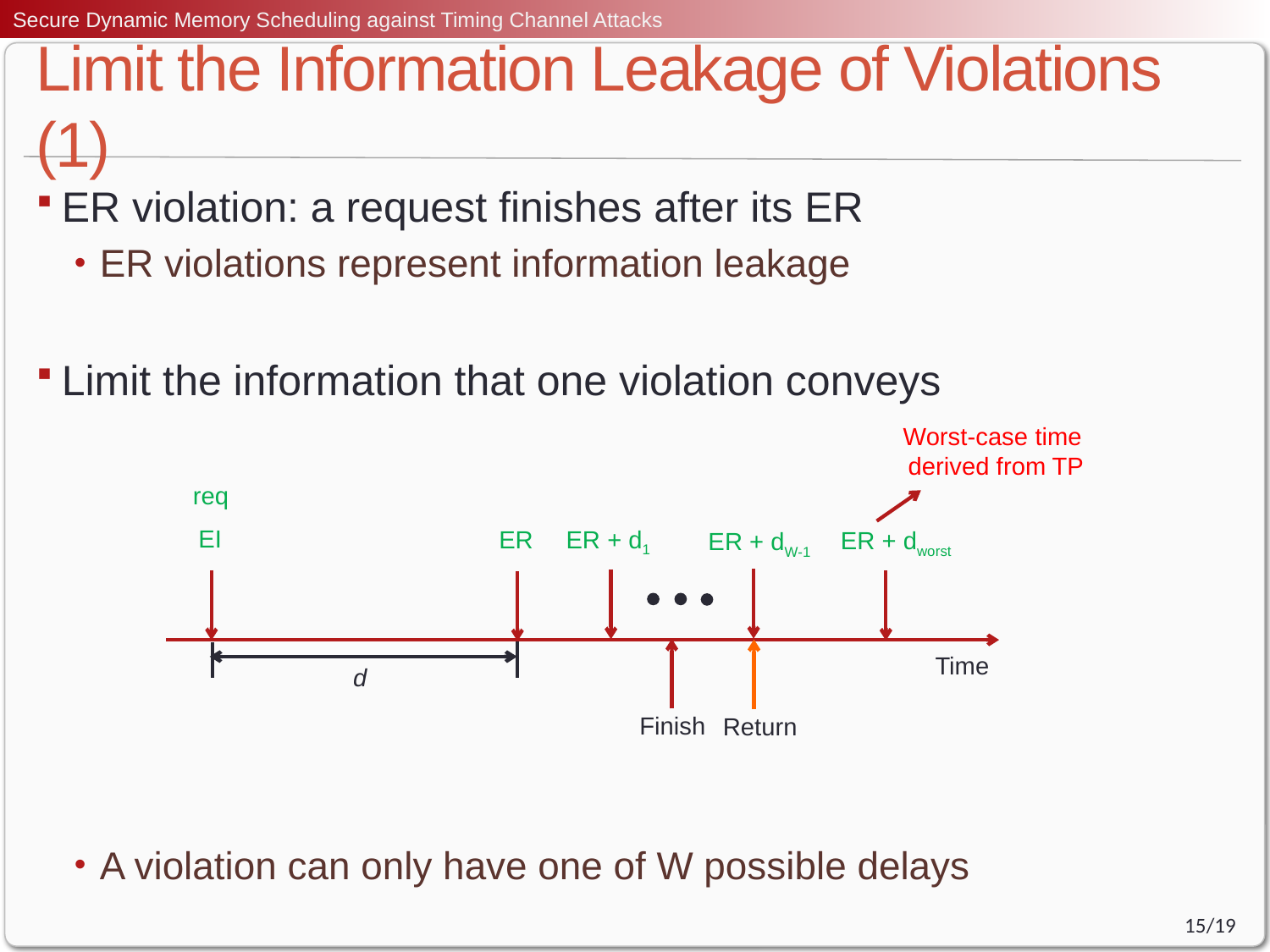

# Limit the Information Leakage of Violations (1)
ER violation: a request finishes after its ER
ER violations represent information leakage

Limit the information that one violation conveys

A violation can only have one of W possible delays

Worst-case time
derived from TP
req
EI
ER + d1
ER
ER + dworst
ER + dW-1

Time
d
Finish
Return
15/19